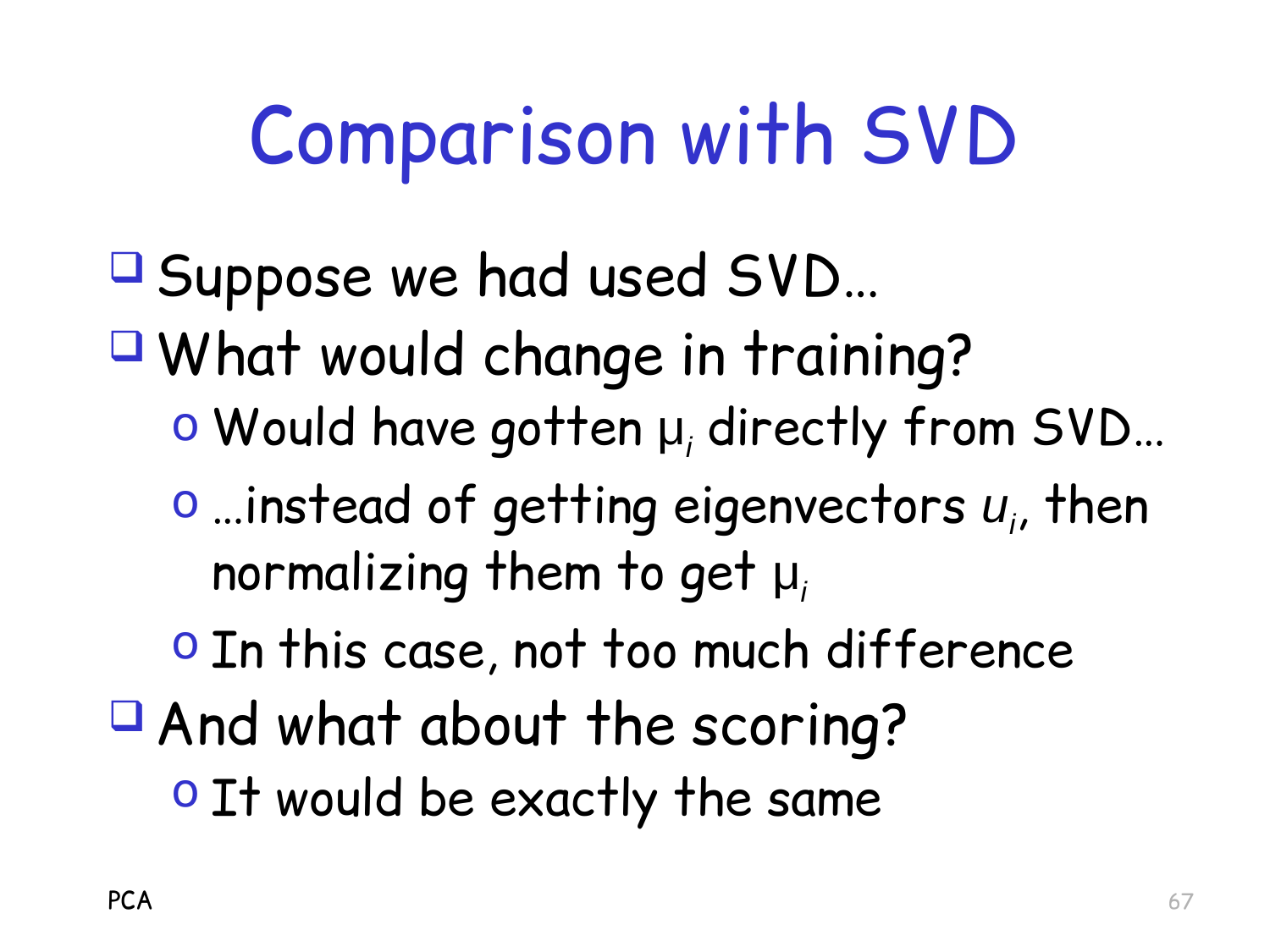

# Comparison with SVD
Suppose we had used SVD…
What would change in training?
Would have gotten μi directly from SVD…
…instead of getting eigenvectors ui, then normalizing them to get μi
In this case, not too much difference
And what about the scoring?
It would be exactly the same
PCA
67